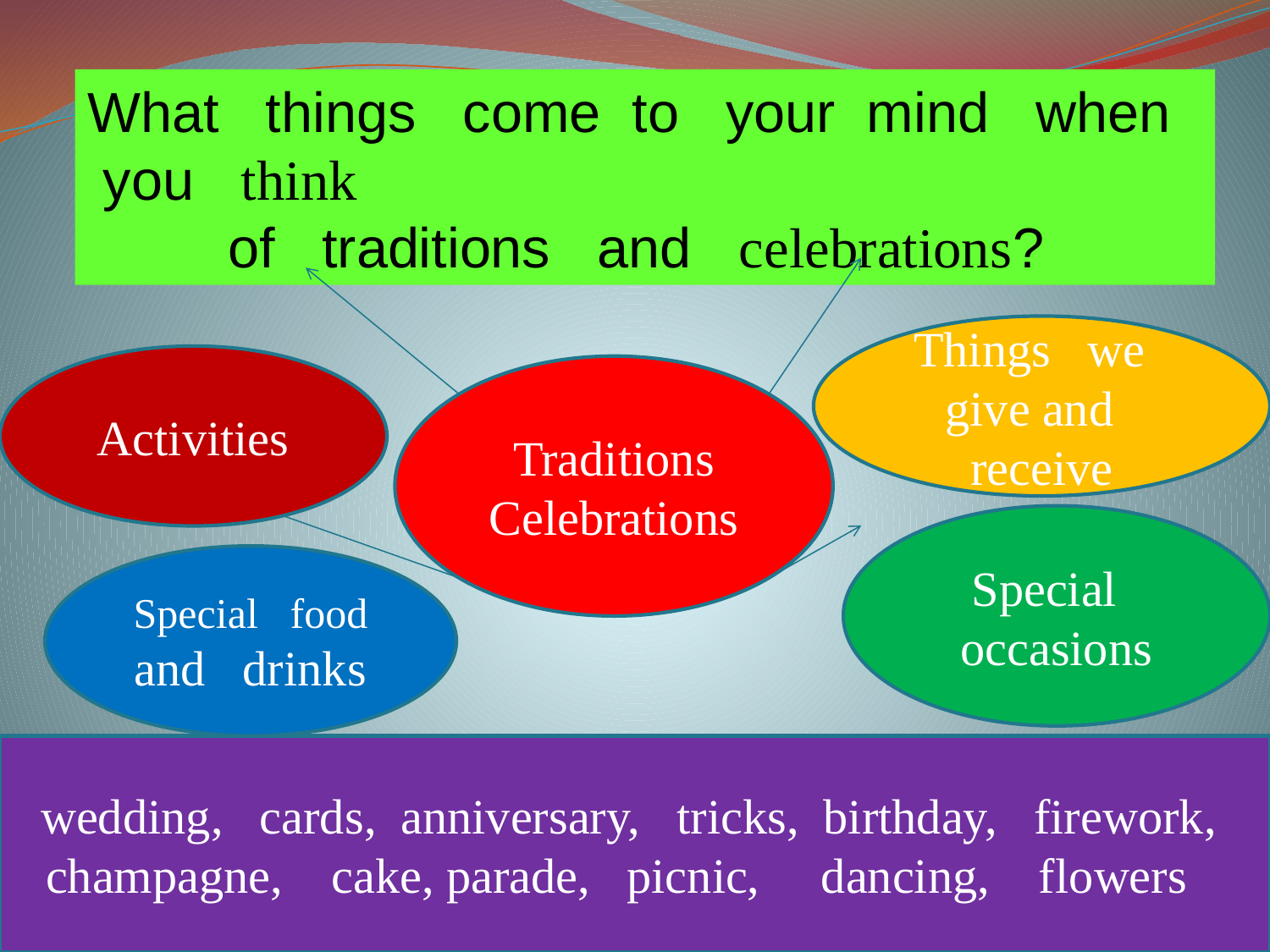

What   things   come  to   your  mind   when   you   think
         of   traditions   and   celebrations?
Things   we   give and   receive
Activities
Traditions
Celebrations
Special   occasions
Special   food
and   drinks
wedding,   cards,  anniversary,   tricks,  birthday,   firework,  champagne,    cake, parade,   picnic,     dancing,    flowers